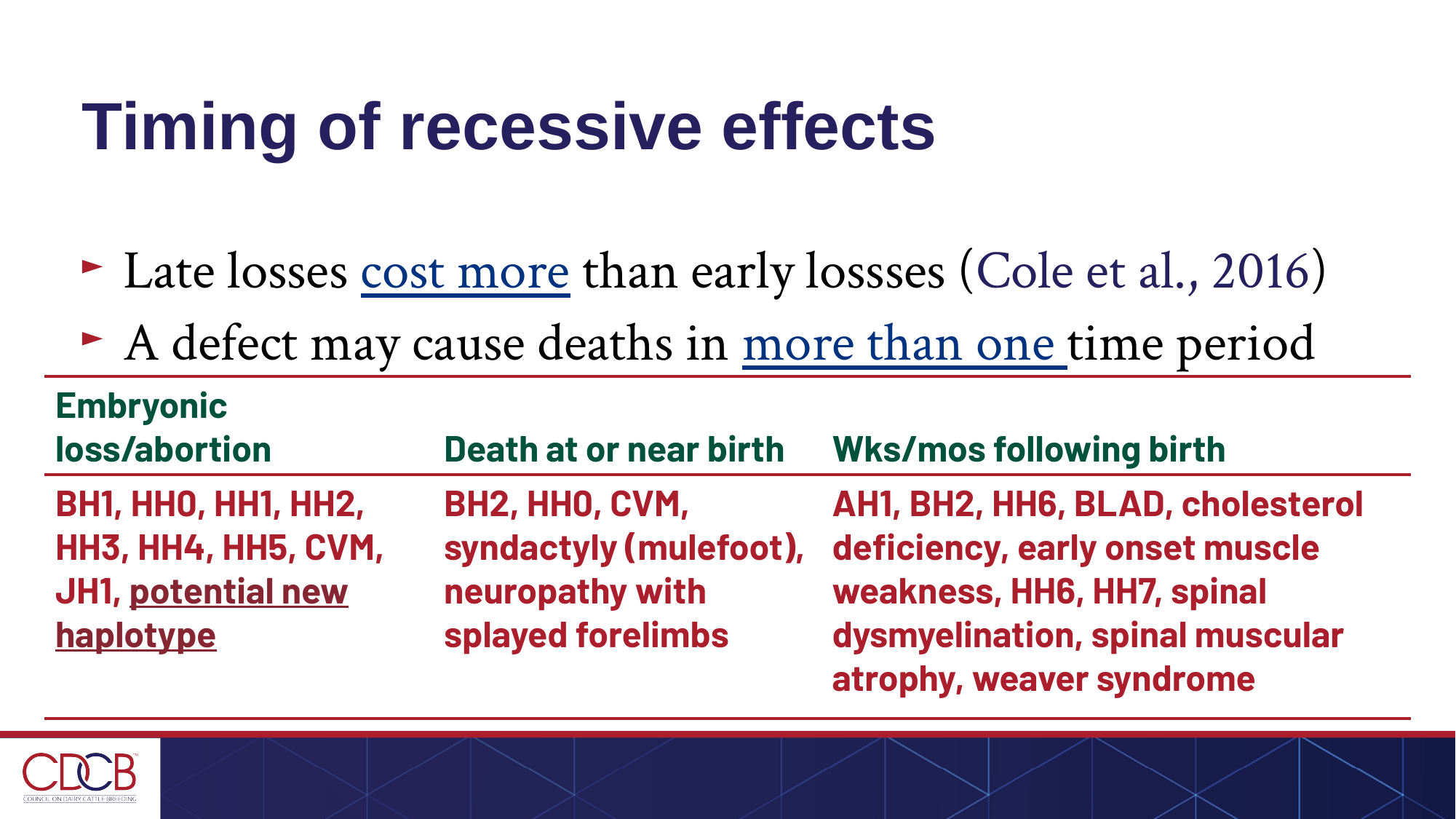

# Timing of recessive effects
Late losses cost more than early lossses (Cole et al., 2016)
A defect may cause deaths in more than one time period
| Embryonic loss/abortion | Death at or near birth | Wks/mos following birth |
| --- | --- | --- |
| BH1, HH0, HH1, HH2, HH3, HH4, HH5, CVM, JH1, potential new haplotype | BH2, HH0, CVM, syndactyly (mulefoot), neuropathy with splayed forelimbs | AH1, BH2, HH6, BLAD, cholesterol deficiency, early onset muscle weakness, HH6, HH7, spinal dysmyelination, spinal muscular atrophy, weaver syndrome |